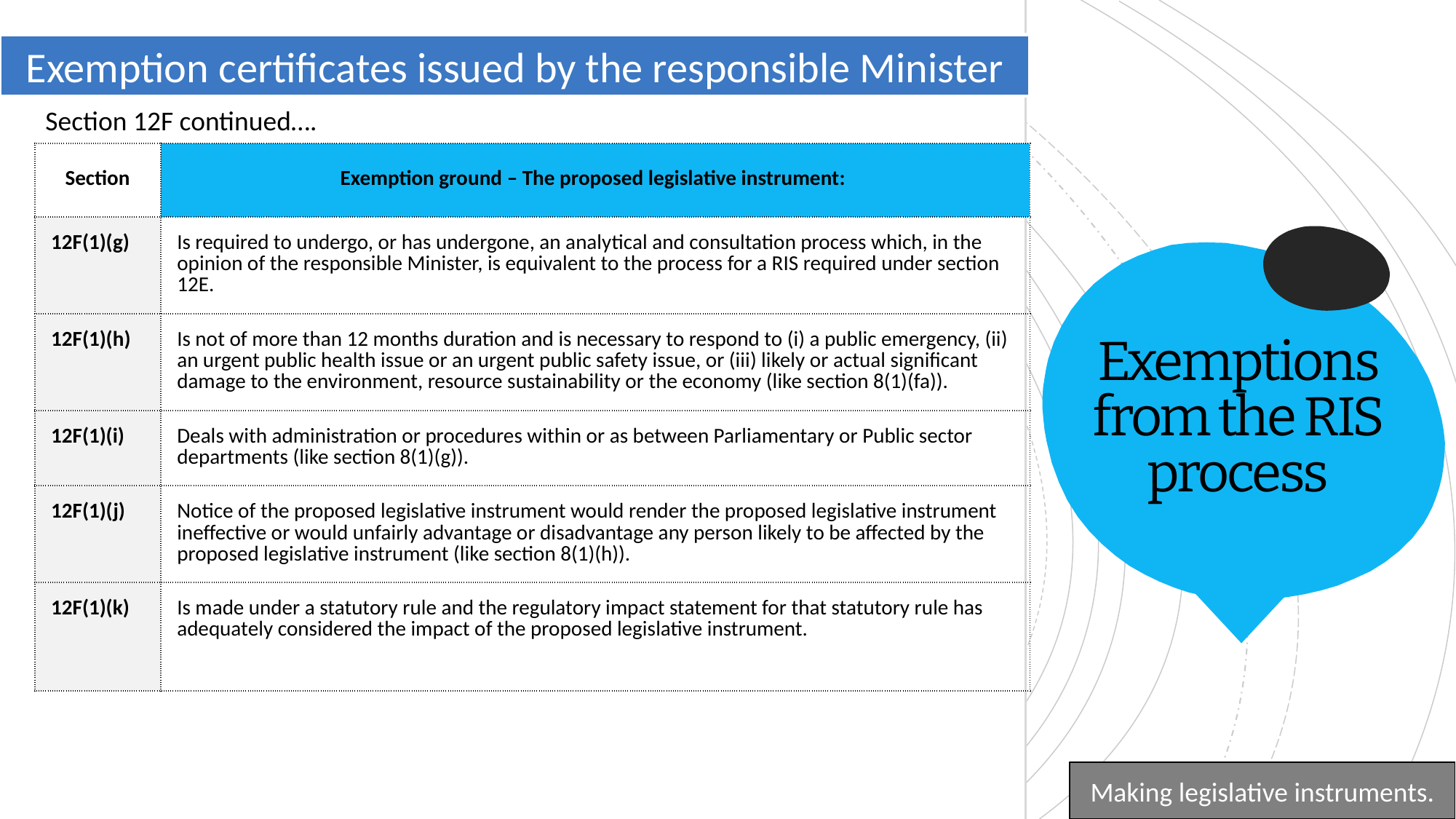

Exemption certificates issued by the responsible Minister
Section 12F continued….
| Section | Exemption ground – The proposed legislative instrument: |
| --- | --- |
| 12F(1)(g) | Is required to undergo, or has undergone, an analytical and consultation process which, in the opinion of the responsible Minister, is equivalent to the process for a RIS required under section 12E. |
| 12F(1)(h) | Is not of more than 12 months duration and is necessary to respond to (i) a public emergency, (ii) an urgent public health issue or an urgent public safety issue, or (iii) likely or actual significant damage to the environment, resource sustainability or the economy (like section 8(1)(fa)). |
| 12F(1)(i) | Deals with administration or procedures within or as between Parliamentary or Public sector departments (like section 8(1)(g)). |
| 12F(1)(j) | Notice of the proposed legislative instrument would render the proposed legislative instrument ineffective or would unfairly advantage or disadvantage any person likely to be affected by the proposed legislative instrument (like section 8(1)(h)). |
| 12F(1)(k) | Is made under a statutory rule and the regulatory impact statement for that statutory rule has adequately considered the impact of the proposed legislative instrument. |
# Exemptions from the RIS process
Making legislative instruments.